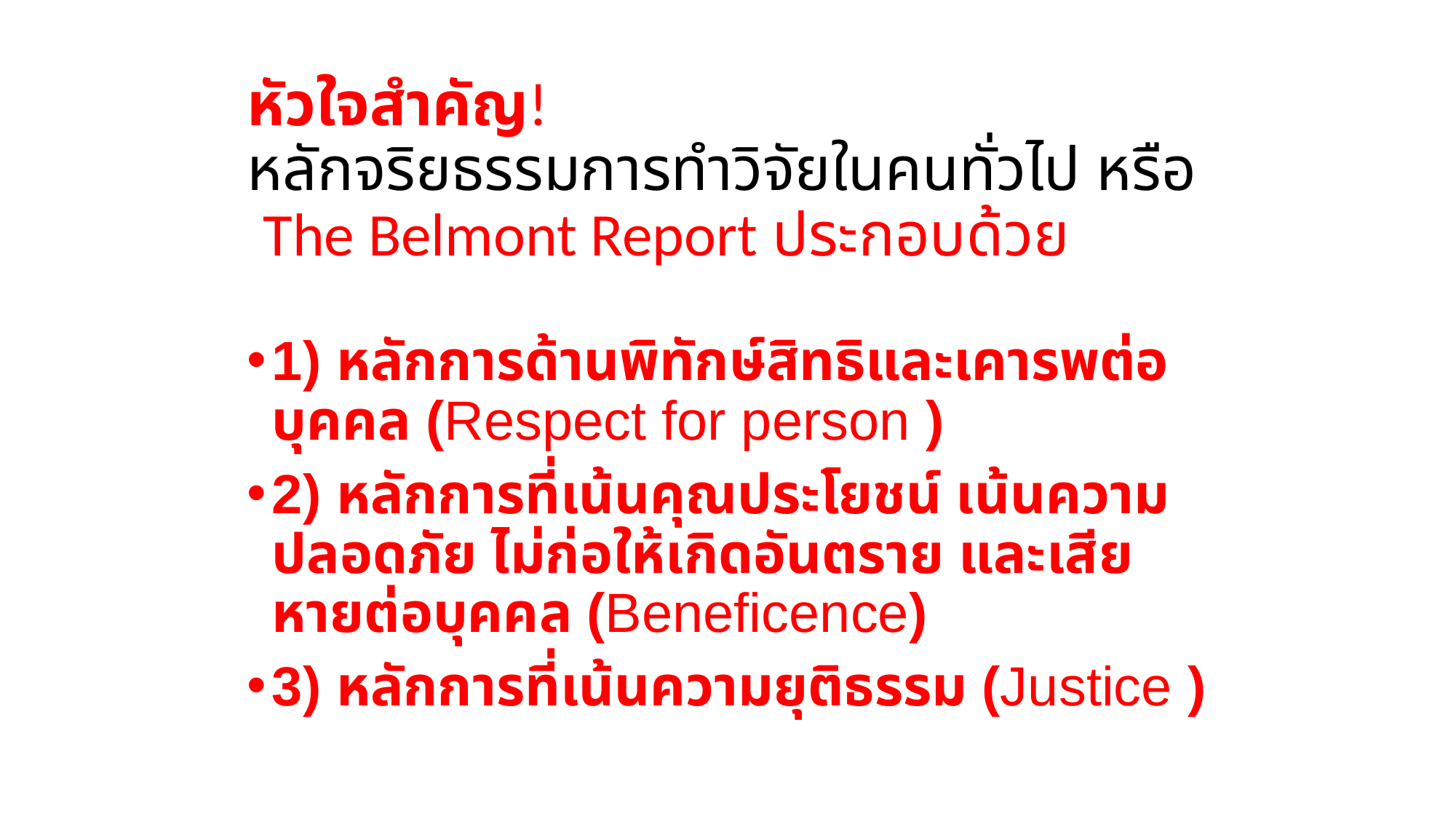

# หัวใจสำคัญ! หลักจริยธรรมการทําวิจัยในคนทั่วไป หรือ The Belmont Report ประกอบด้วย
1) หลักการด้านพิทักษ์สิทธิและเคารพต่อบุคคล (Respect for person )
2) หลักการที่เน้นคุณประโยชน์ เน้นความปลอดภัย ไม่ก่อให้เกิดอันตราย และเสียหายต่อบุคคล (Beneficence)
3) หลักการที่เน้นความยุติธรรม (Justice )